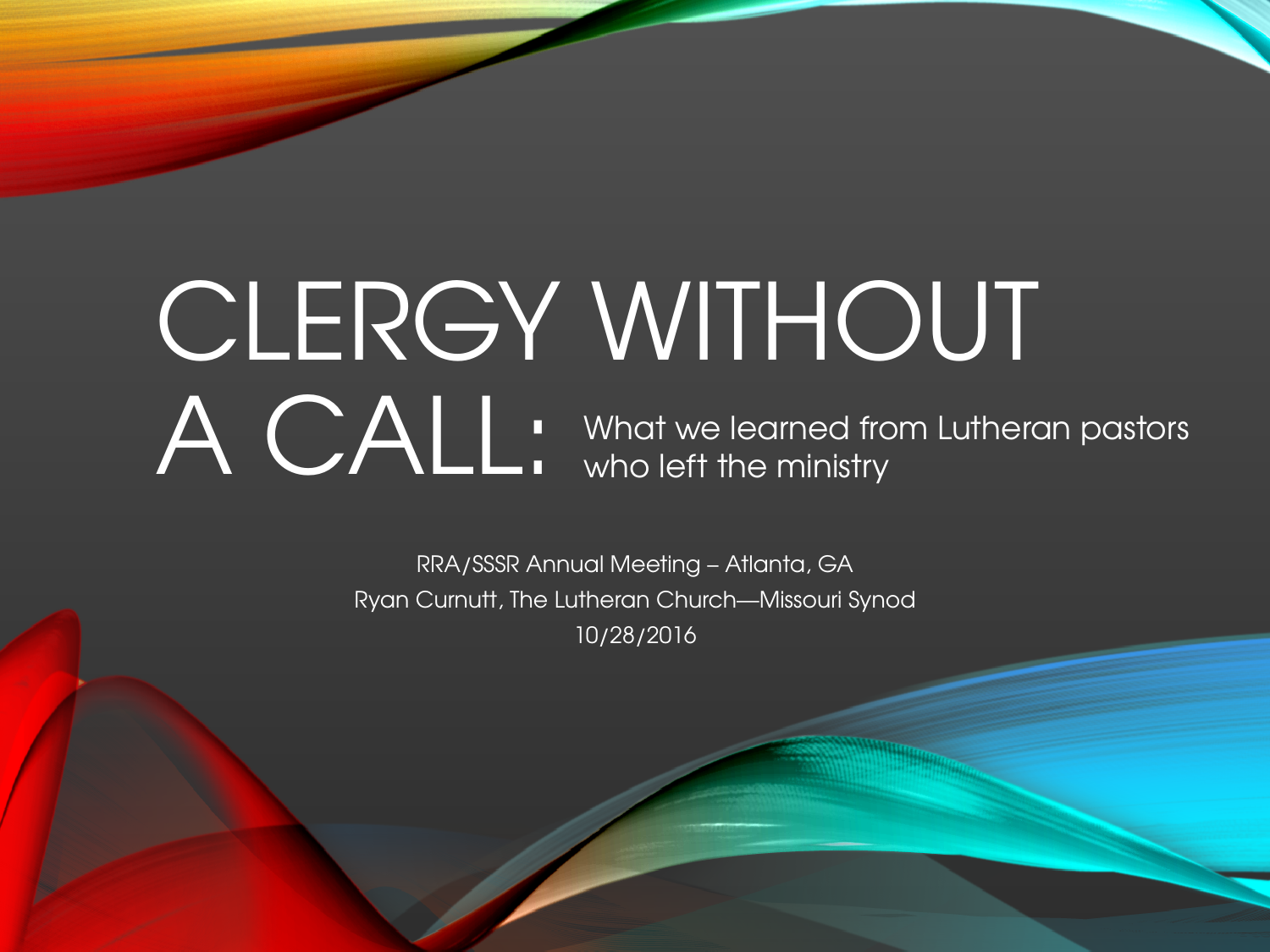

# Clergy without a Call:
What we learned from Lutheran pastors who left the ministry
RRA/SSSR Annual Meeting – Atlanta, GA
Ryan Curnutt, The Lutheran Church—Missouri Synod
10/28/2016